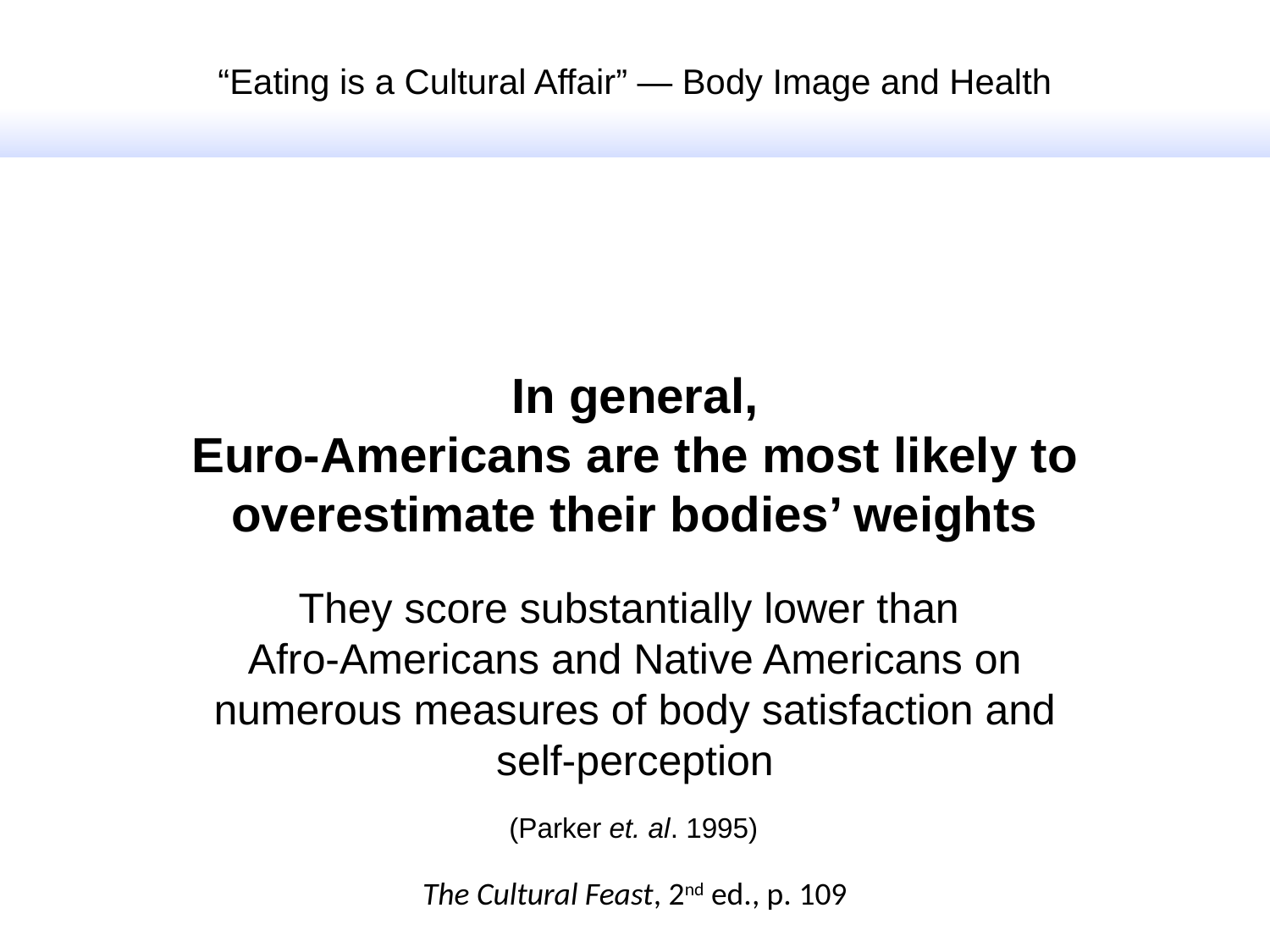

“Eating is a Cultural Affair” — Body Image and Health

In general,
Euro-Americans are the most likely to overestimate their bodies’ weights

They score substantially lower than
Afro-Americans and Native Americans on numerous measures of body satisfaction and self-perception
(Parker et. al. 1995)
The Cultural Feast, 2nd ed., p. 109